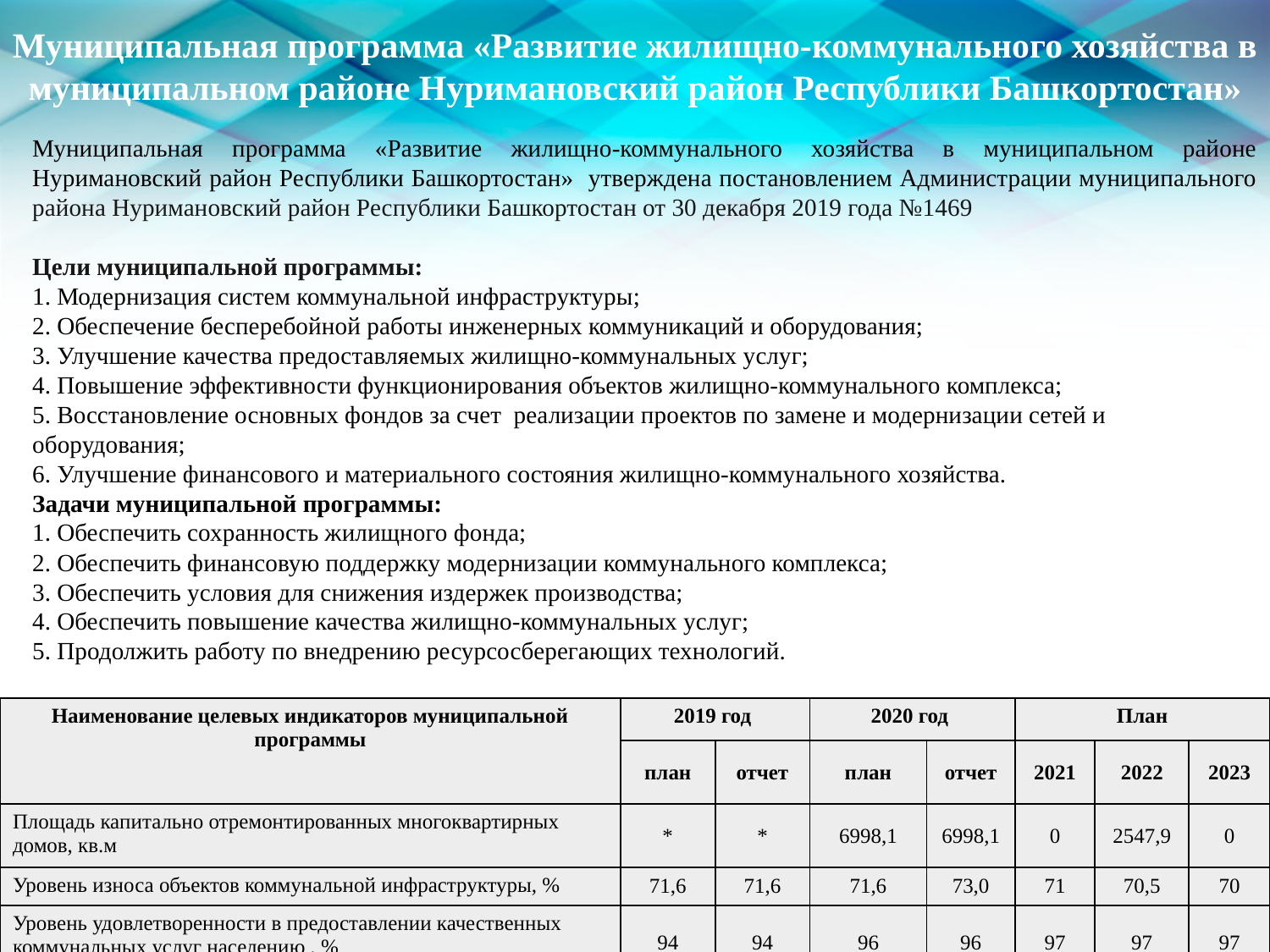

Муниципальная программа «Развитие жилищно-коммунального хозяйства в муниципальном районе Нуримановский район Республики Башкортостан»
Муниципальная программа «Развитие жилищно-коммунального хозяйства в муниципальном районе Нуримановский район Республики Башкортостан»  утверждена постановлением Администрации муниципального района Нуримановский район Республики Башкортостан от 30 декабря 2019 года №1469

Цели муниципальной программы:
1. Модернизация систем коммунальной инфраструктуры;
2. Обеспечение бесперебойной работы инженерных коммуникаций и оборудования;
3. Улучшение качества предоставляемых жилищно-коммунальных услуг;
4. Повышение эффективности функционирования объектов жилищно-коммунального комплекса;
5. Восстановление основных фондов за счет  реализации проектов по замене и модернизации сетей и оборудования;
6. Улучшение финансового и материального состояния жилищно-коммунального хозяйства.
Задачи муниципальной программы:
1. Обеспечить сохранность жилищного фонда;
2. Обеспечить финансовую поддержку модернизации коммунального комплекса;
3. Обеспечить условия для снижения издержек производства;
4. Обеспечить повышение качества жилищно-коммунальных услуг;
5. Продолжить работу по внедрению ресурсосберегающих технологий.
| Наименование целевых индикаторов муниципальной программы | 2019 год |  | 2020 год |  | План |  |  |
| --- | --- | --- | --- | --- | --- | --- | --- |
|  | план | отчет | план | отчет | 2021 | 2022 | 2023 |
| Площадь капитально отремонтированных многоквартирных домов, кв.м | \* | \* | 6998,1 | 6998,1 | 0 | 2547,9 | 0 |
| Уровень износа объектов коммунальной инфраструктуры, % | 71,6 | 71,6 | 71,6 | 73,0 | 71 | 70,5 | 70 |
| Уровень удовлетворенности в предоставлении качественных коммунальных услуг населению , % | 94 | 94 | 96 | 96 | 97 | 97 | 97 |